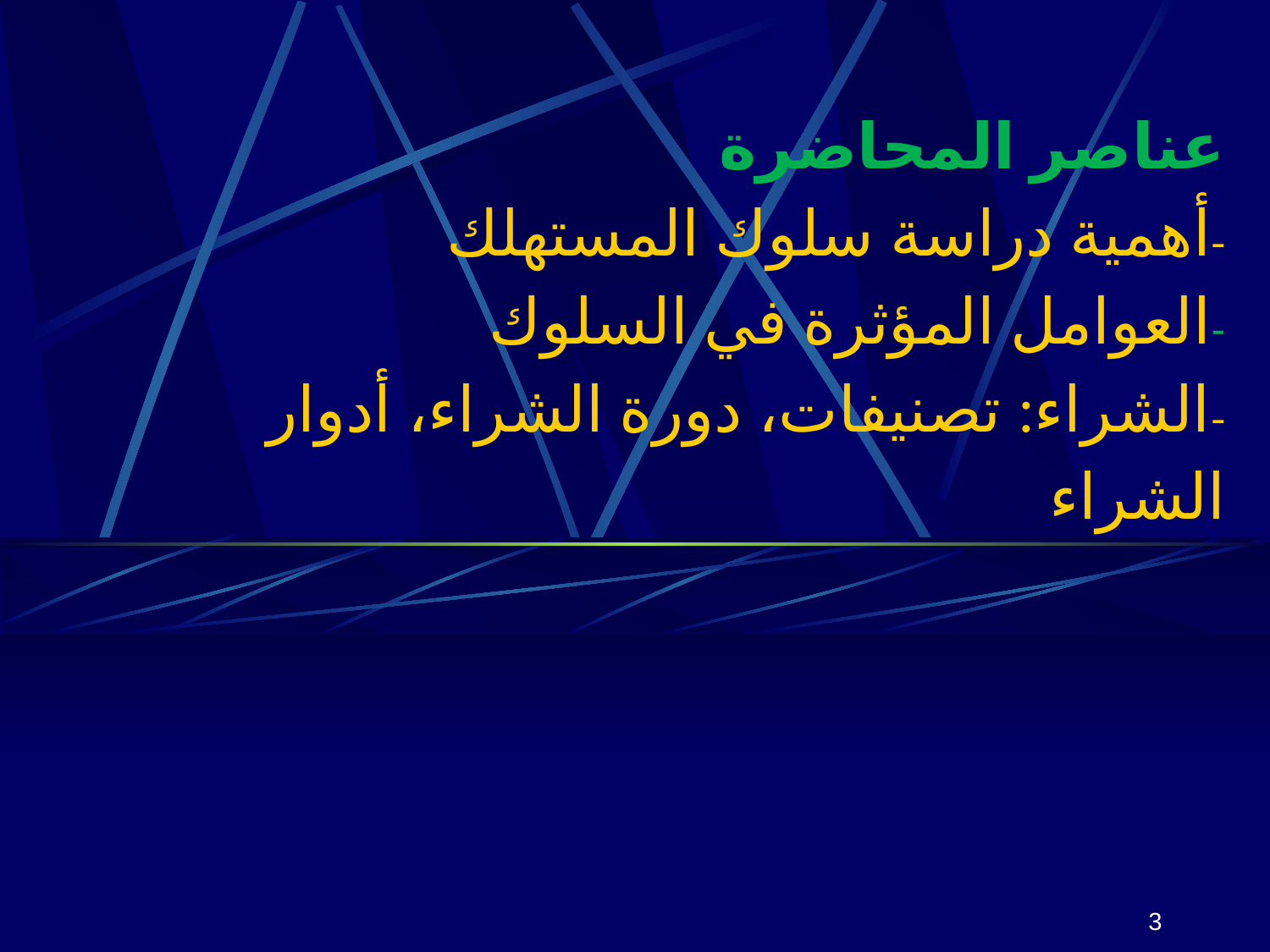

# عناصر المحاضرة -أهمية دراسة سلوك المستهلك -العوامل المؤثرة في السلوك -الشراء: تصنيفات، دورة الشراء، أدوار الشراء
3